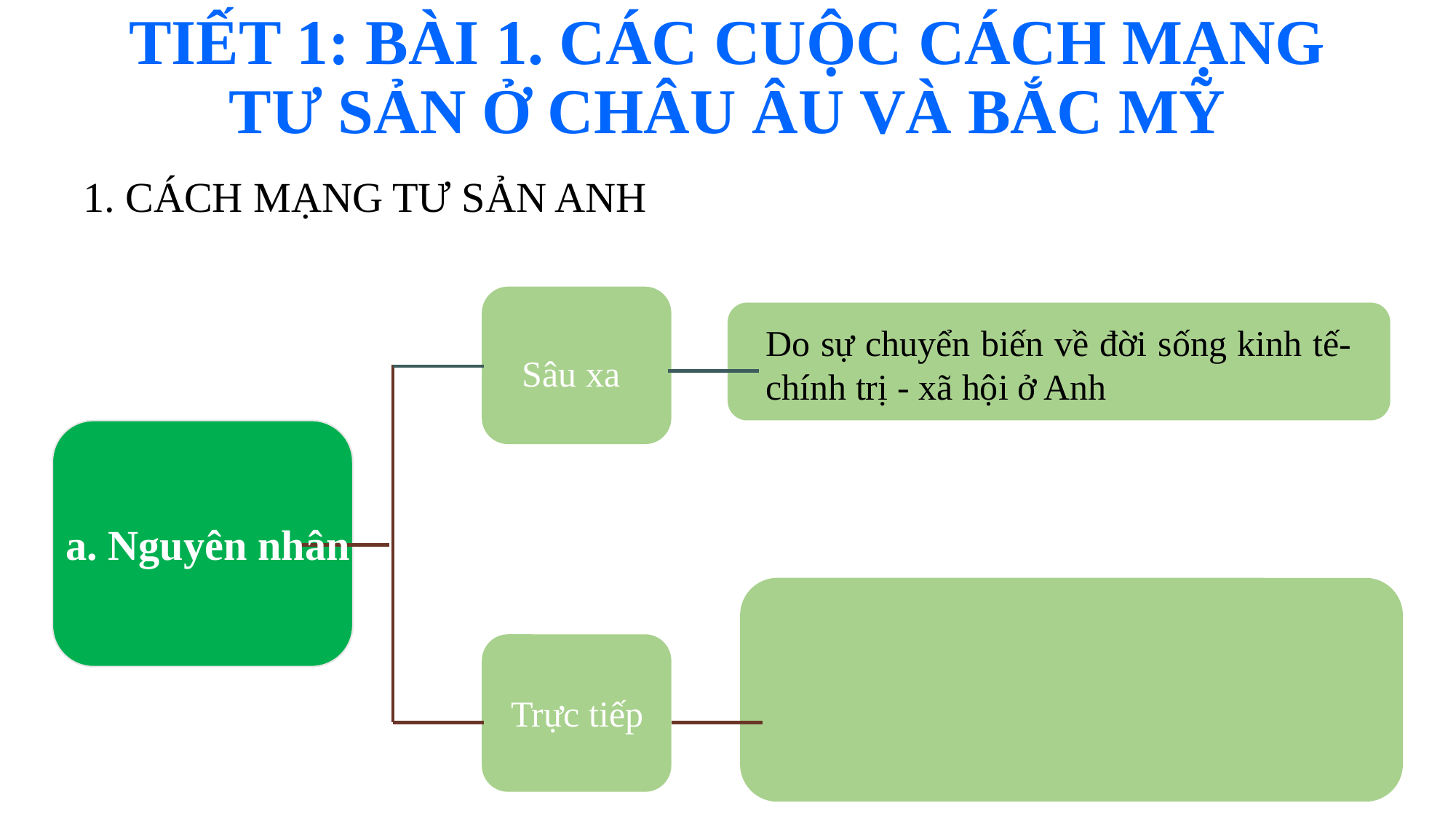

TIẾT 1: BÀI 1. CÁC CUỘC CÁCH MẠNG TƯ SẢN Ở CHÂU ÂU VÀ BẮC MỸ
1. CÁCH MẠNG TƯ SẢN ANH

Do sự chuyển biến về đời sống kinh tế-chính trị - xã hội ở Anh
Sâu xa

a. Nguyên nhân

Trực tiếp